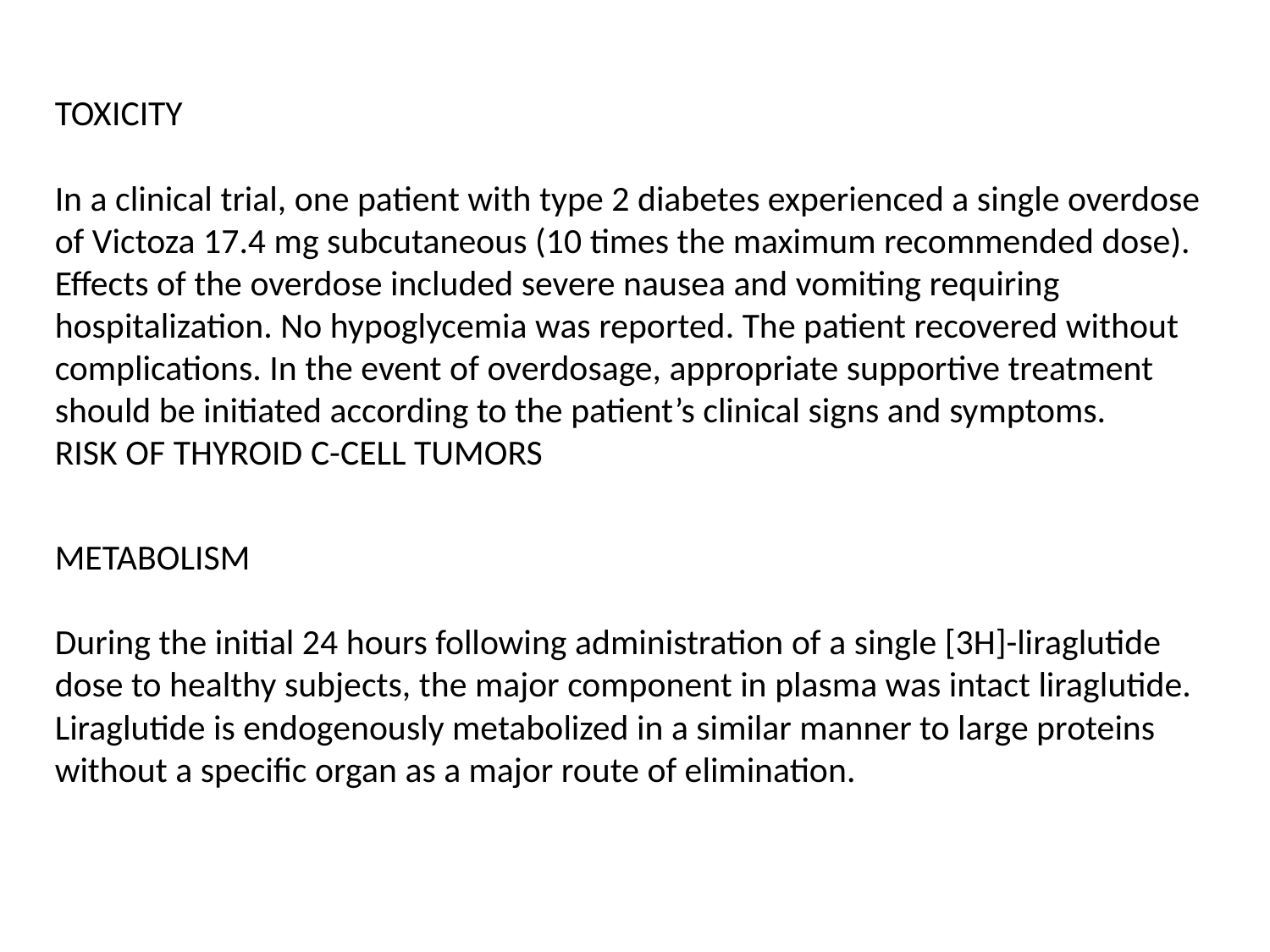

TOXICITY

In a clinical trial, one patient with type 2 diabetes experienced a single overdose of Victoza 17.4 mg subcutaneous (10 times the maximum recommended dose). Effects of the overdose included severe nausea and vomiting requiring hospitalization. No hypoglycemia was reported. The patient recovered without complications. In the event of overdosage, appropriate supportive treatment should be initiated according to the patient’s clinical signs and symptoms.
RISK OF THYROID C-CELL TUMORS
METABOLISM

During the initial 24 hours following administration of a single [3H]-liraglutide dose to healthy subjects, the major component in plasma was intact liraglutide. Liraglutide is endogenously metabolized in a similar manner to large proteins without a specific organ as a major route of elimination.